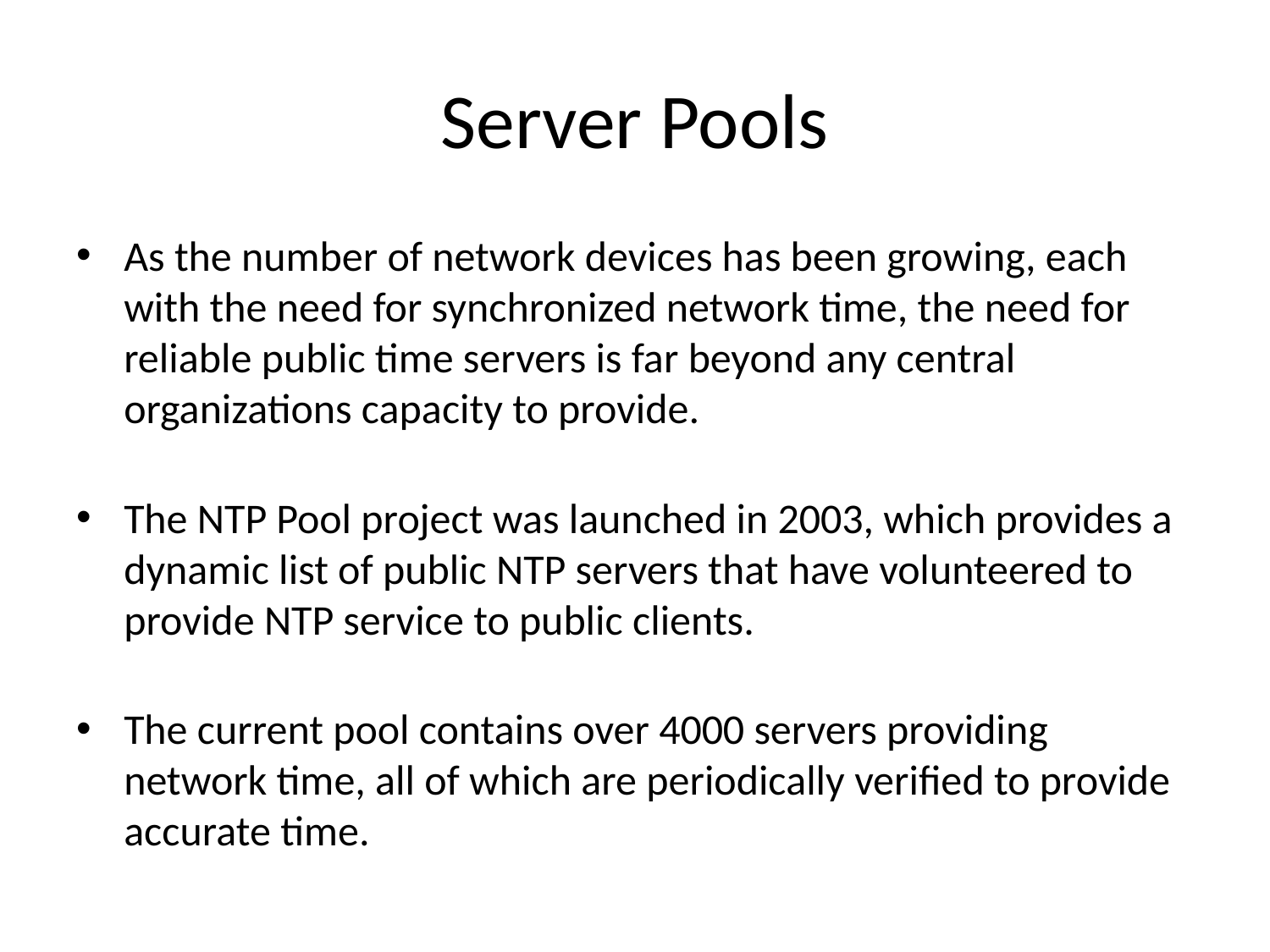

# Server Pools
As the number of network devices has been growing, each with the need for synchronized network time, the need for reliable public time servers is far beyond any central organizations capacity to provide.
The NTP Pool project was launched in 2003, which provides a dynamic list of public NTP servers that have volunteered to provide NTP service to public clients.
The current pool contains over 4000 servers providing network time, all of which are periodically verified to provide accurate time.